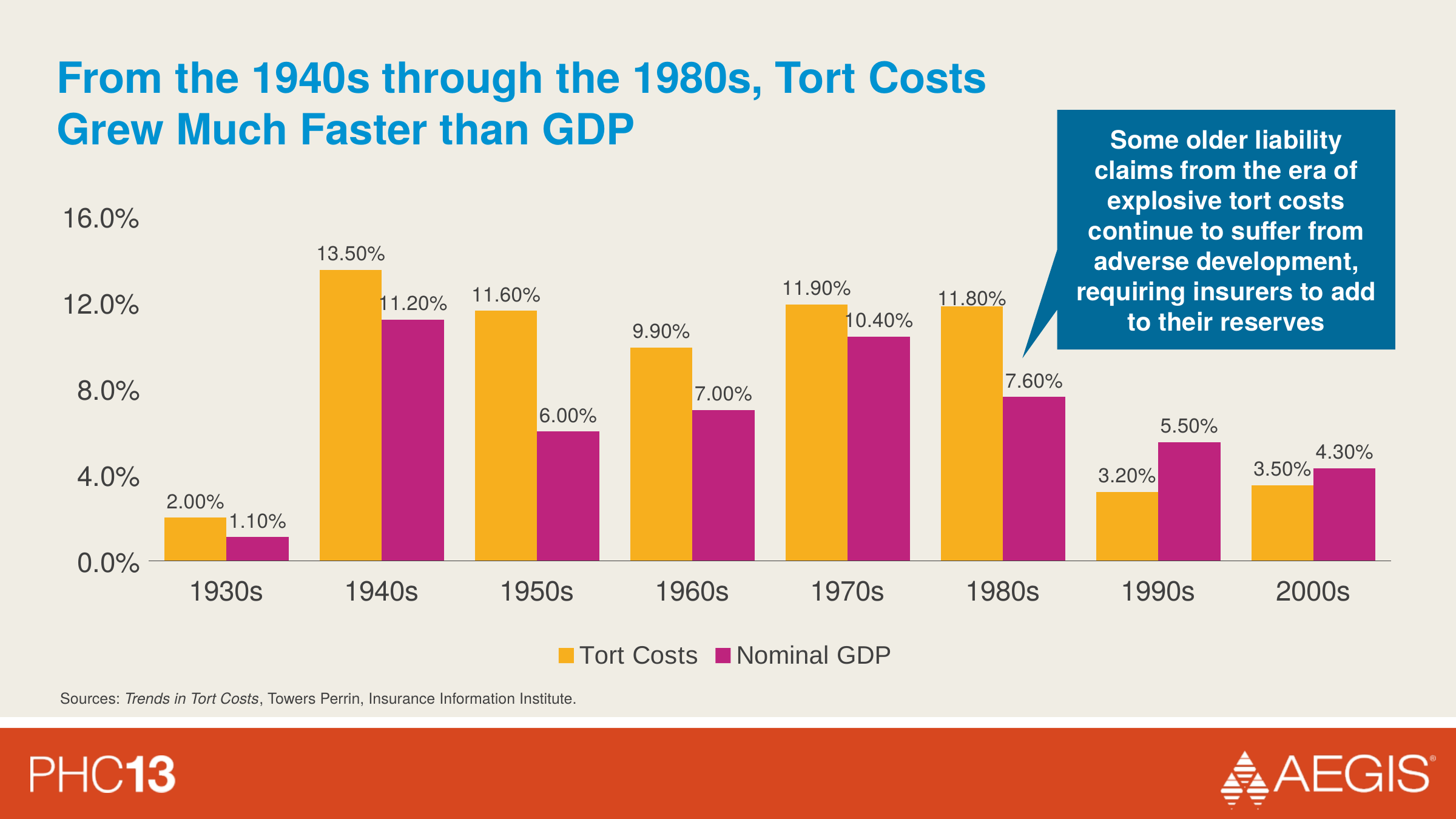

# From the 1940s through the 1980s, Tort Costs Grew Much Faster than GDP
Some older liability claims from the era of explosive tort costs continue to suffer from adverse development, requiring insurers to add to their reserves

### Chart

| Category | Tort Costs | Nominal GDP |
|---|---|---|
| 1930s | 0.020000000000000007 | 0.010999999999999998 |
| 1940s | 0.135 | 0.112 |
| 1950s | 0.11600000000000002 | 0.06000000000000002 |
| 1960s | 0.09900000000000005 | 0.07000000000000002 |
| 1970s | 0.11899999999999998 | 0.10400000000000002 |
| 1980s | 0.11799999999999998 | 0.076 |
| 1990s | 0.032000000000000015 | 0.055000000000000014 |
| 2000s | 0.03500000000000001 | 0.043000000000000003 |
Sources: Trends in Tort Costs, Towers Perrin, Insurance Information Institute.